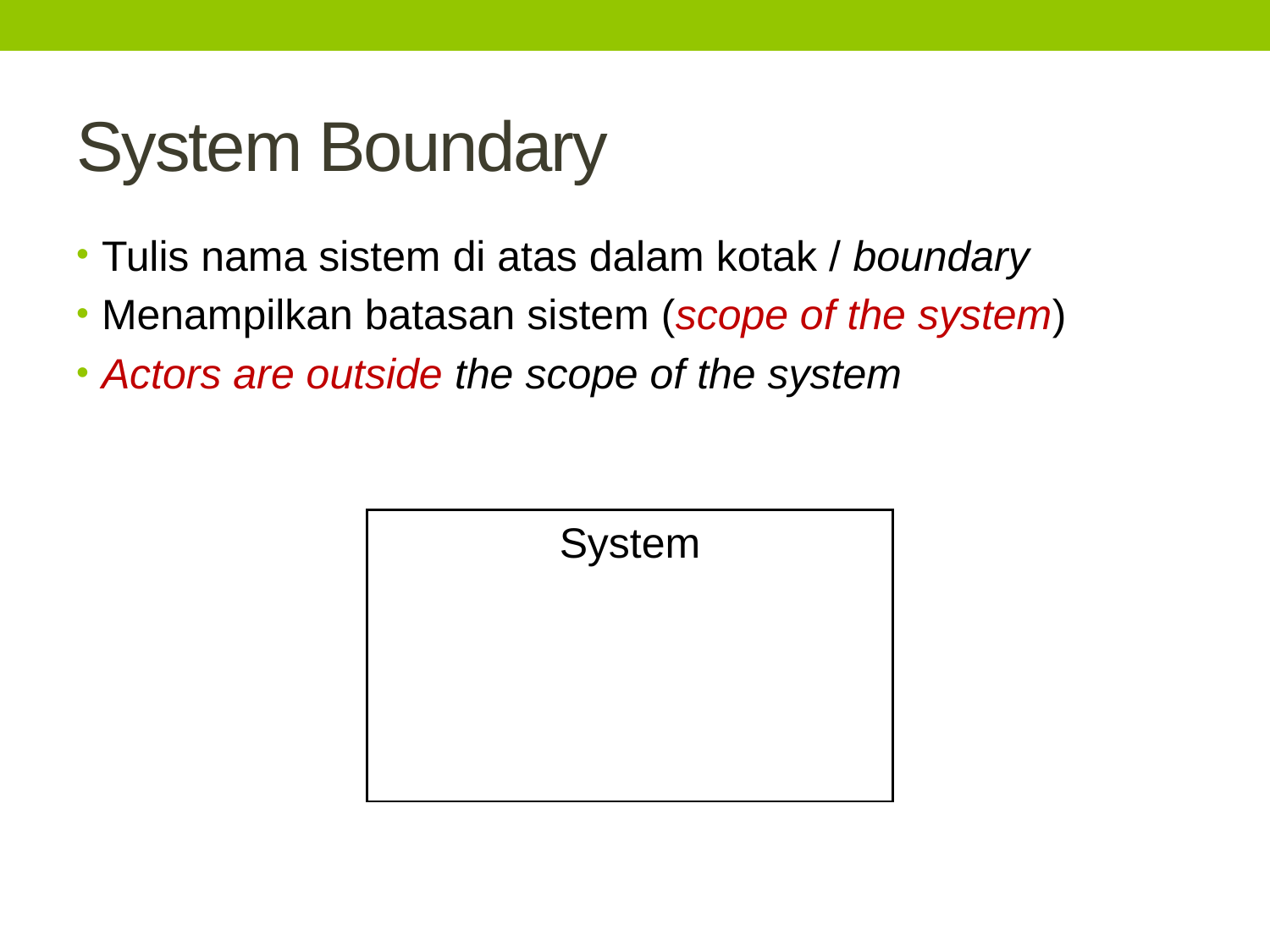

# System Boundary
Tulis nama sistem di atas dalam kotak / boundary
Menampilkan batasan sistem (scope of the system)
Actors are outside the scope of the system

System